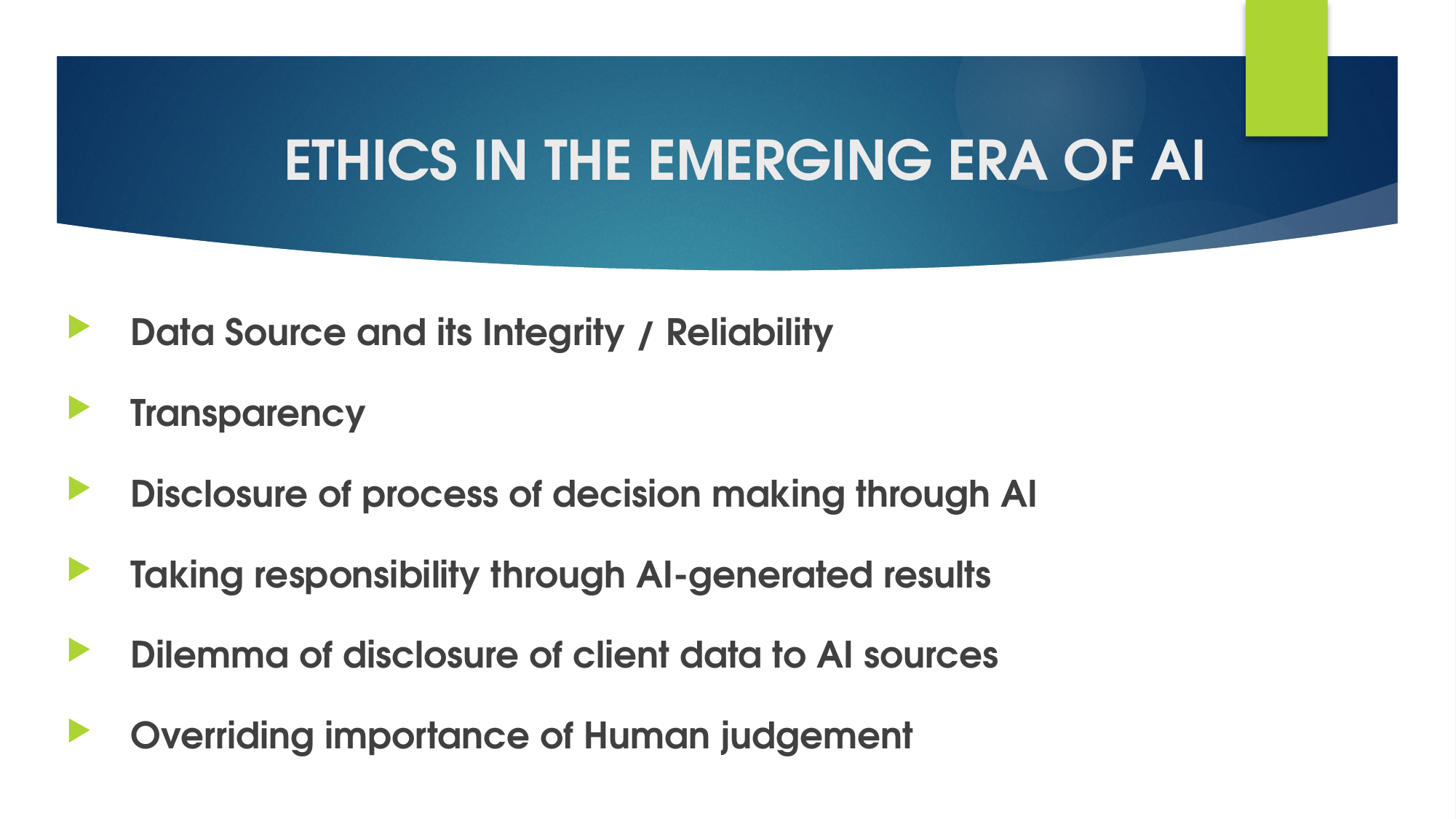

# ETHICS IN THE EMERGING ERA OF AI
Data Source and its Integrity / Reliability
Transparency
Disclosure of process of decision making through AI
Taking responsibility through AI-generated results
Dilemma of disclosure of client data to AI sources
Overriding importance of Human judgement